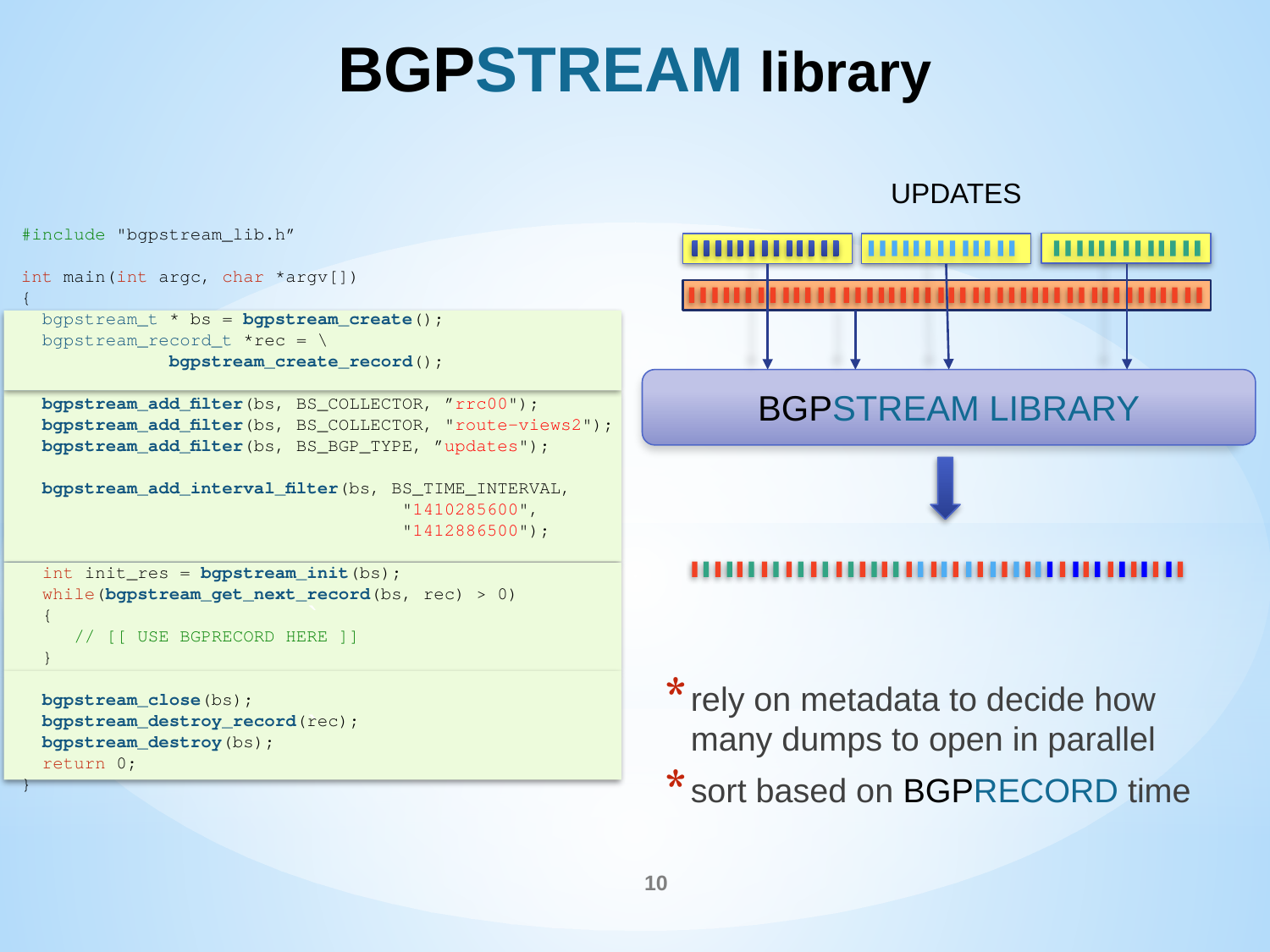

# bgpstream library
Updates

bgpstream library

#include "bgpstream_lib.h”

int main(int argc, char *argv[])
{
  bgpstream_t * bs = bgpstream_create();
  bgpstream_record_t *rec = \
              bgpstream_create_record();

  bgpstream_add_filter(bs, BS_COLLECTOR, ”rrc00");
  bgpstream_add_filter(bs, BS_COLLECTOR, "route-views2");
  bgpstream_add_filter(bs, BS_BGP_TYPE, ”updates");

  bgpstream_add_interval_filter(bs, BS_TIME_INTERVAL,
			"1410285600",
			"1412886500");

  int init_res = bgpstream_init(bs);
  while(bgpstream_get_next_record(bs, rec) > 0)
  {
     // [[ USE BGPRECORD HERE ]]
  }

  bgpstream_close(bs);
  bgpstream_destroy_record(rec);
  bgpstream_destroy(bs);
  return 0;
}

`
rely on metadata to decide how many dumps to open in parallel
sort based on bgprecord time
`
10